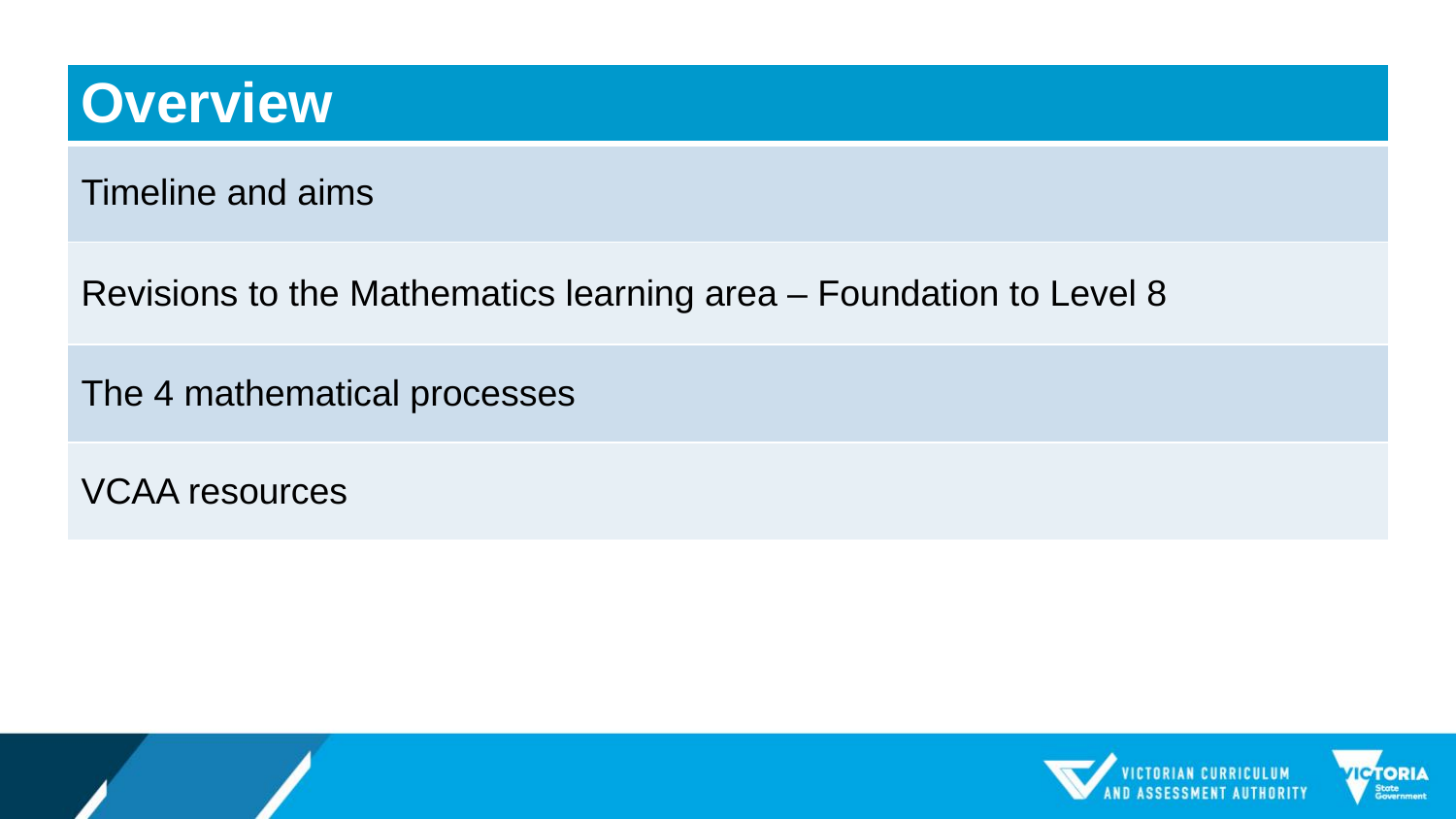

| Overview |
| --- |
| Timeline and aims |
| Revisions to the Mathematics learning area ‒ Foundation to Level 8 |
| The 4 mathematical processes |
| VCAA resources |